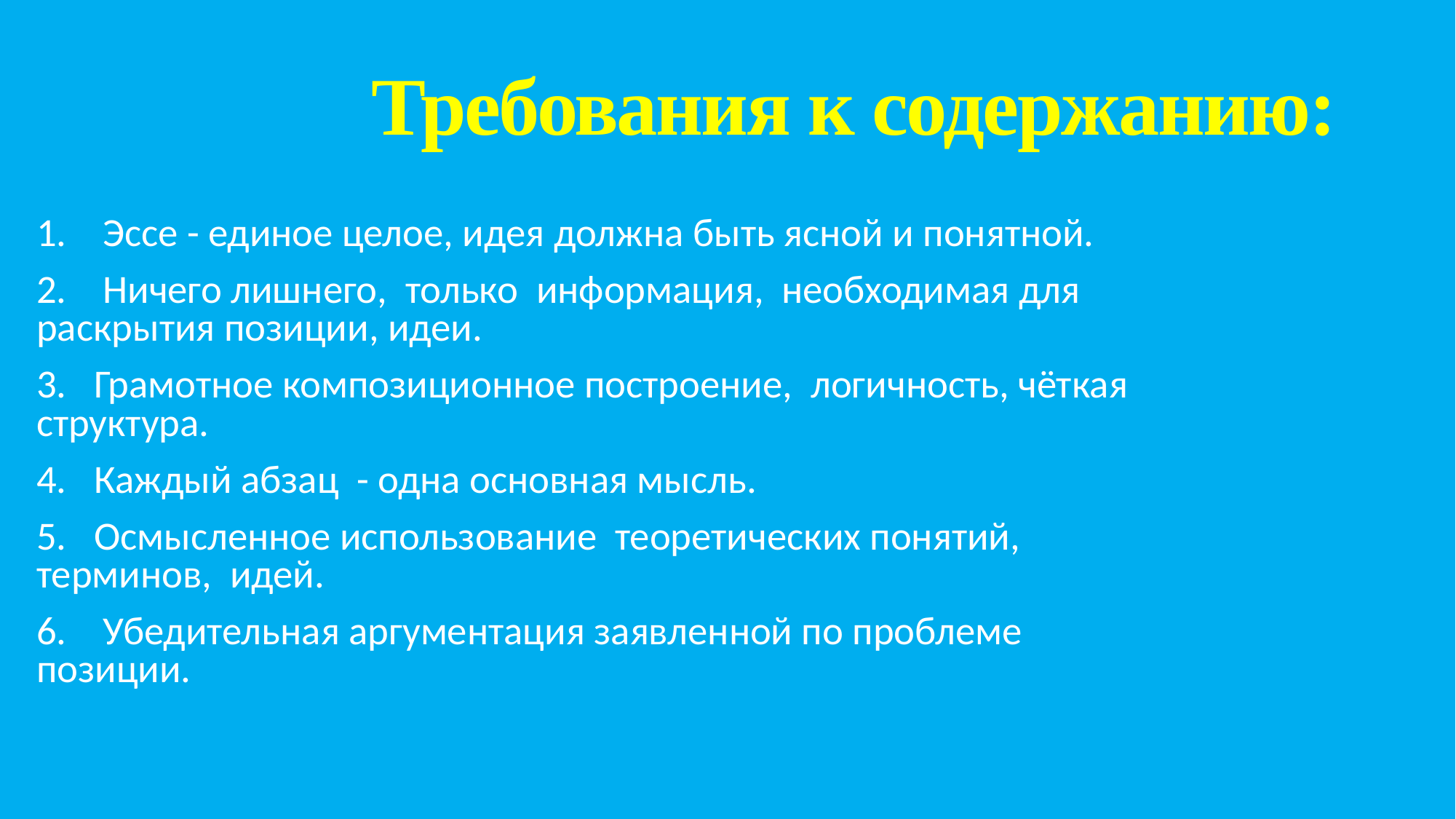

# Требования к содержанию:
1.    Эссе - единое целое, идея должна быть ясной и понятной.
2.    Ничего лишнего,  только  информация,  необходимая для раскрытия позиции, идеи.
3.   Грамотное композиционное построение,  логичность, чёткая структура.
4.   Каждый абзац  - одна основная мысль.
5.   Осмысленное использование  теоретических понятий, терминов,  идей.
6.    Убедительная аргументация заявленной по проблеме позиции.